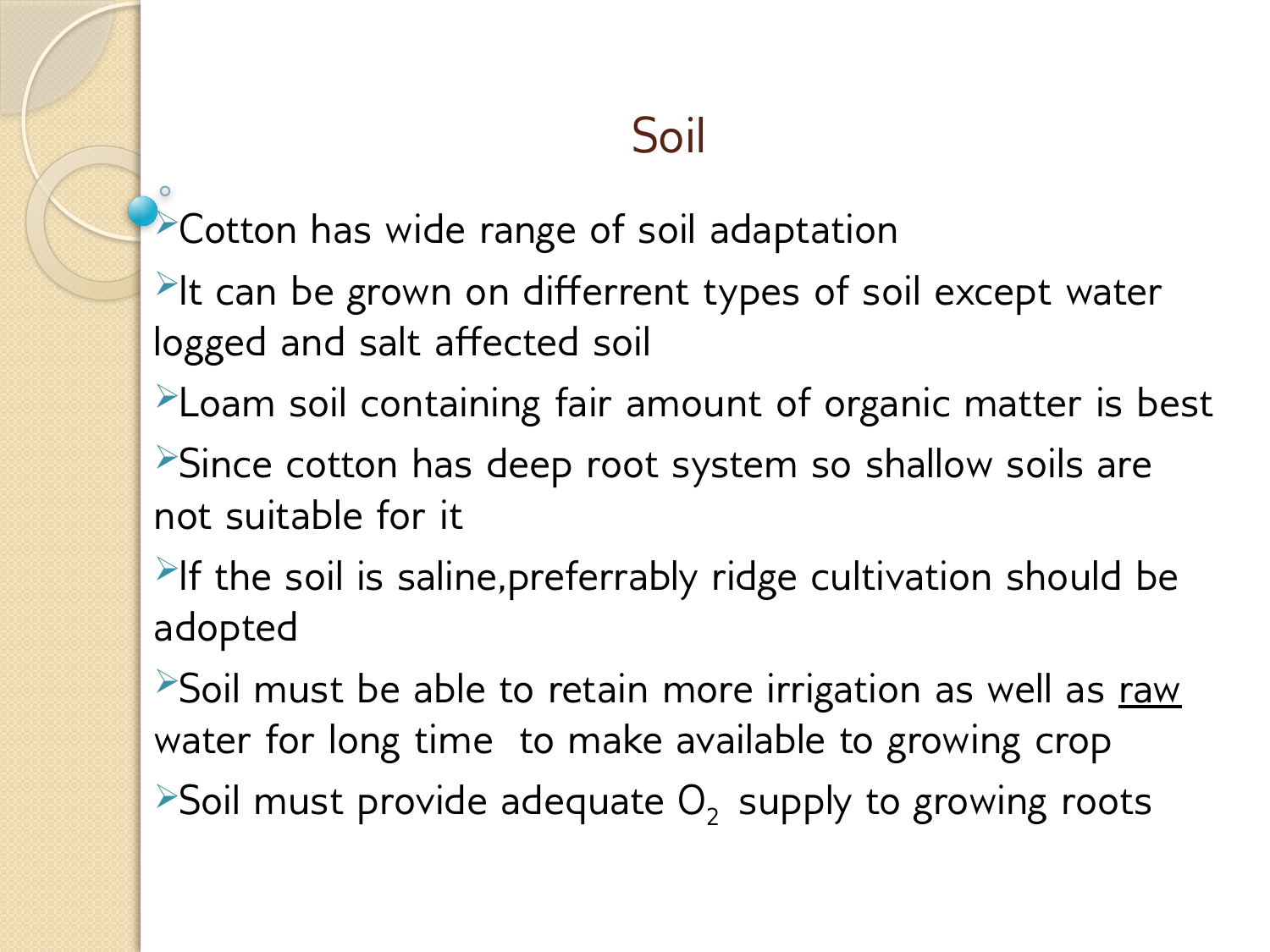

# Soil
Cotton has wide range of soil adaptation
It can be grown on differrent types of soil except water logged and salt affected soil
Loam soil containing fair amount of organic matter is best
Since cotton has deep root system so shallow soils are not suitable for it
If the soil is saline,preferrably ridge cultivation should be adopted
Soil must be able to retain more irrigation as well as raw water for long time  to make available to growing crop
Soil must provide adequate O2  supply to growing roots